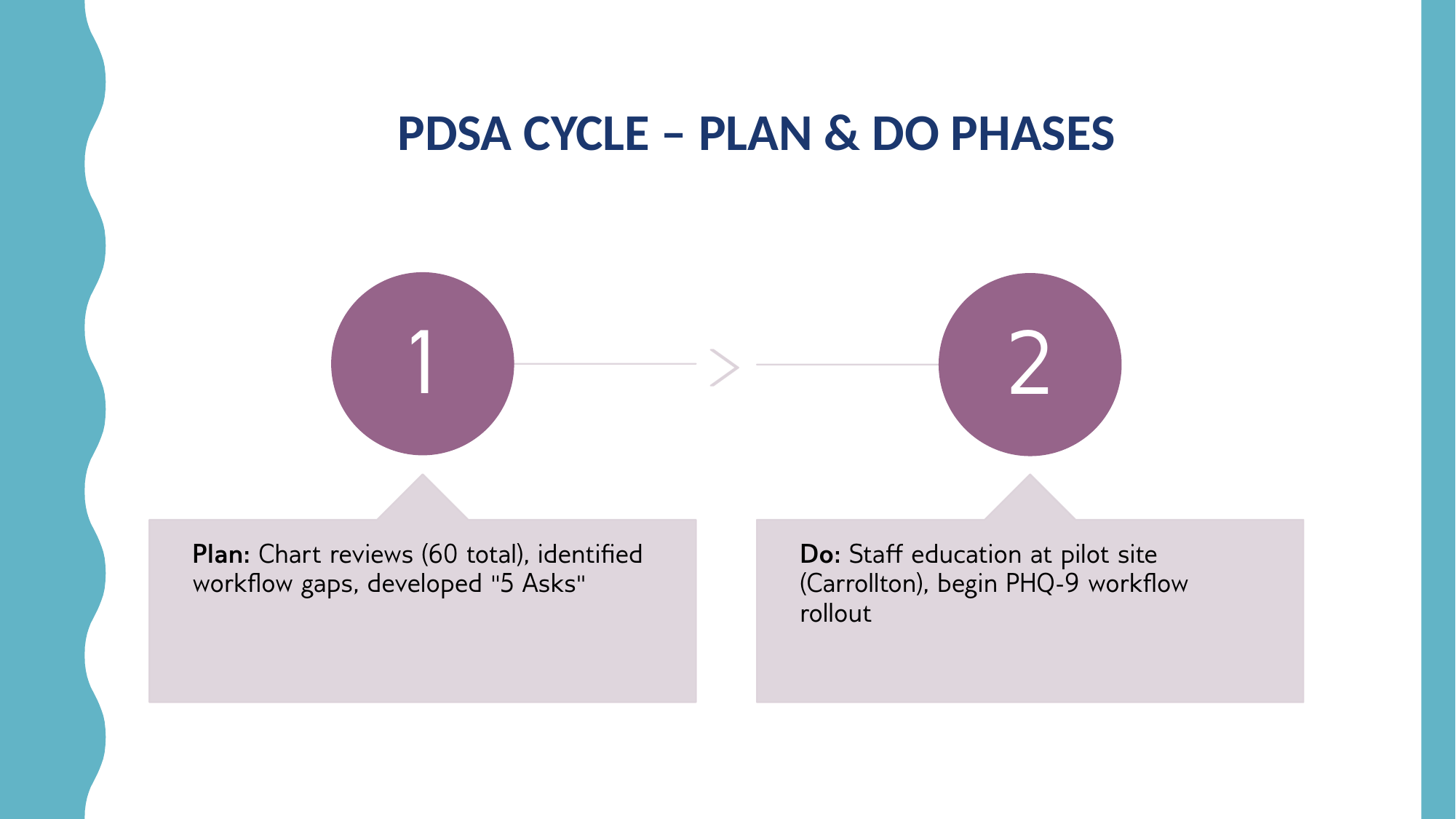

# PDSA Cycle – Plan & Do Phases
1
Plan: Chart reviews (60 total), identified workflow gaps, developed "5 Asks"
2
Do: Staff education at pilot site (Carrollton), begin PHQ-9 workflow rollout